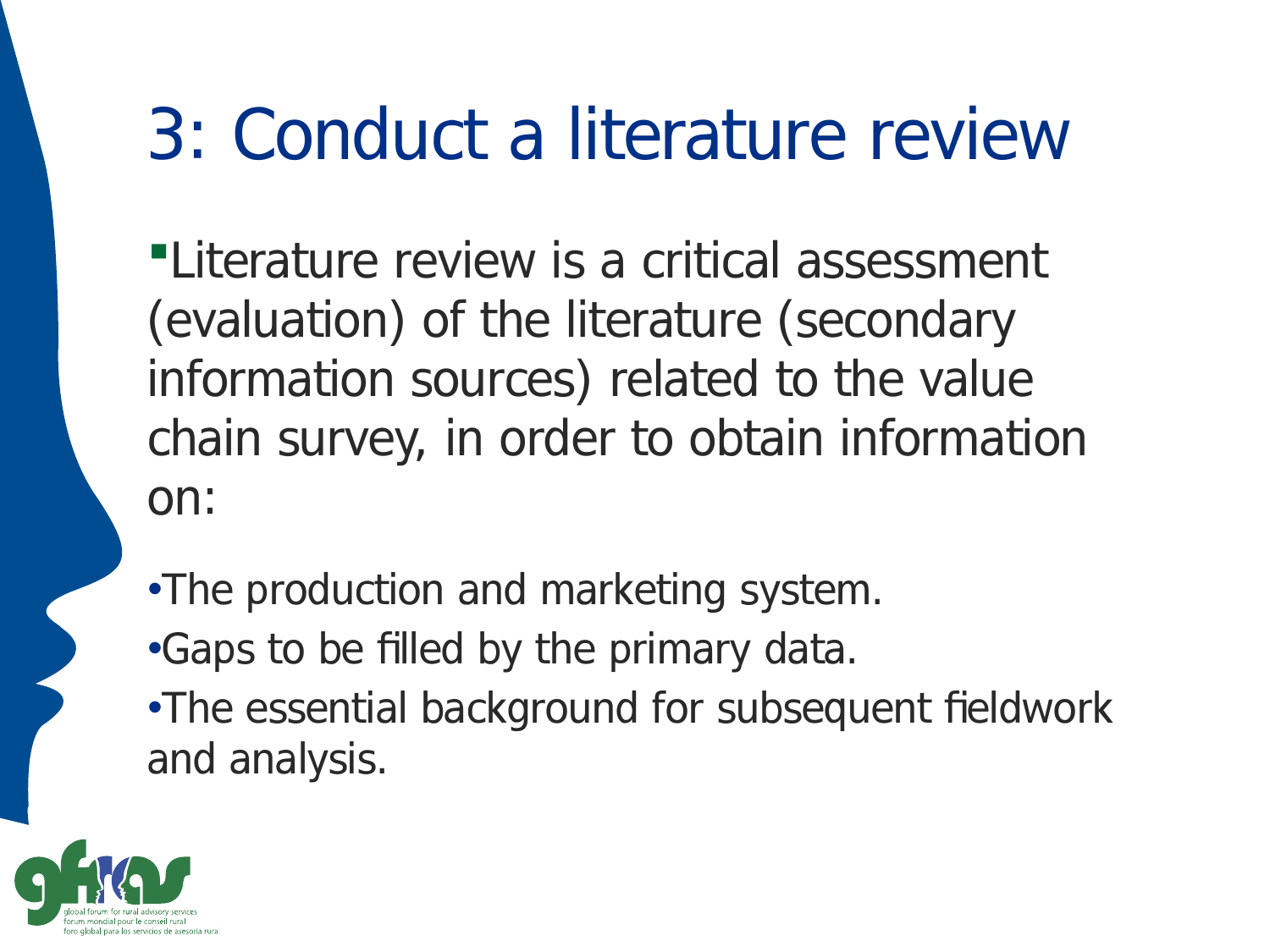

# 3: Conduct a literature review
Literature review is a critical assessment 	(evaluation) of the literature (secondary 	information sources) related to the value 	chain survey, in order to obtain information 	on:

The production and marketing system.
Gaps to be filled by the primary data.
The essential background for subsequent fieldwork 	and analysis.